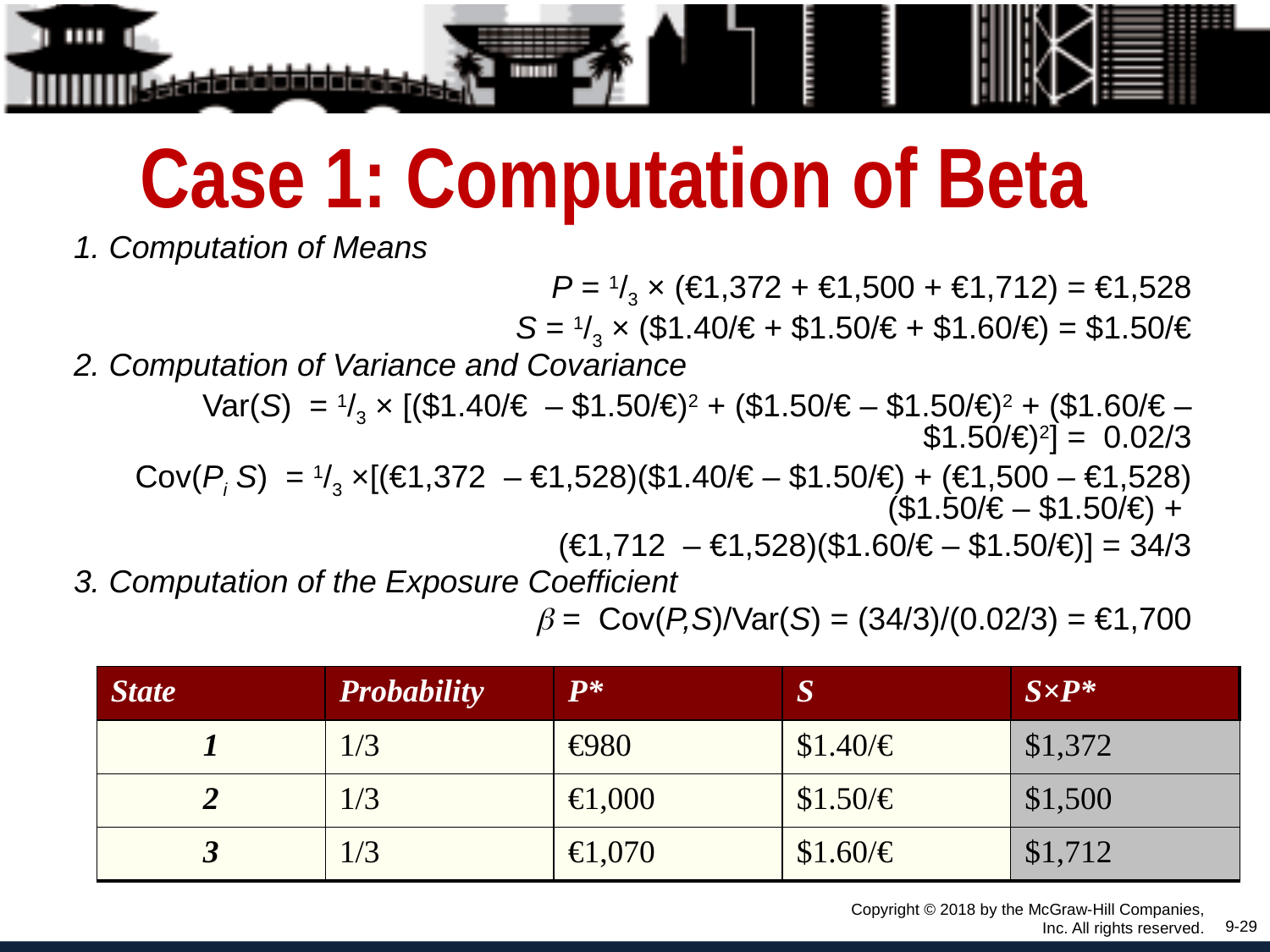

# Case 1: Computation of Beta
1. Computation of Means
P = 1/3 × (€1,372 + €1,500 + €1,712) = €1,528
S = 1/3 × ($1.40/€ + $1.50/€ + $1.60/€) = $1.50/€
2. Computation of Variance and Covariance
Var(S)  = 1/3 × [($1.40/€  – $1.50/€)2 + ($1.50/€ – $1.50/€)2 + ($1.60/€ – $1.50/€)2] =  0.02/3
Cov(Pi S)  = 1/3 ×[(€1,372  – €1,528)($1.40/€ – $1.50/€) + (€1,500 – €1,528)($1.50/€ – $1.50/€) +
(€1,712  – €1,528)($1.60/€ – $1.50/€)] = 34/3
3. Computation of the Exposure Coefficient
β =  Cov(P,S)/Var(S) = (34/3)/(0.02/3) = €1,700

| State | Probability | P\* | S | S×P\* |
| --- | --- | --- | --- | --- |
| 1 | 1/3 | €980 | $1.40/€ | $1,372 |
| 2 | 1/3 | €1,000 | $1.50/€ | $1,500 |
| 3 | 1/3 | €1,070 | $1.60/€ | $1,712 |
Copyright © 2018 by the McGraw-Hill Companies, Inc. All rights reserved.

9-29